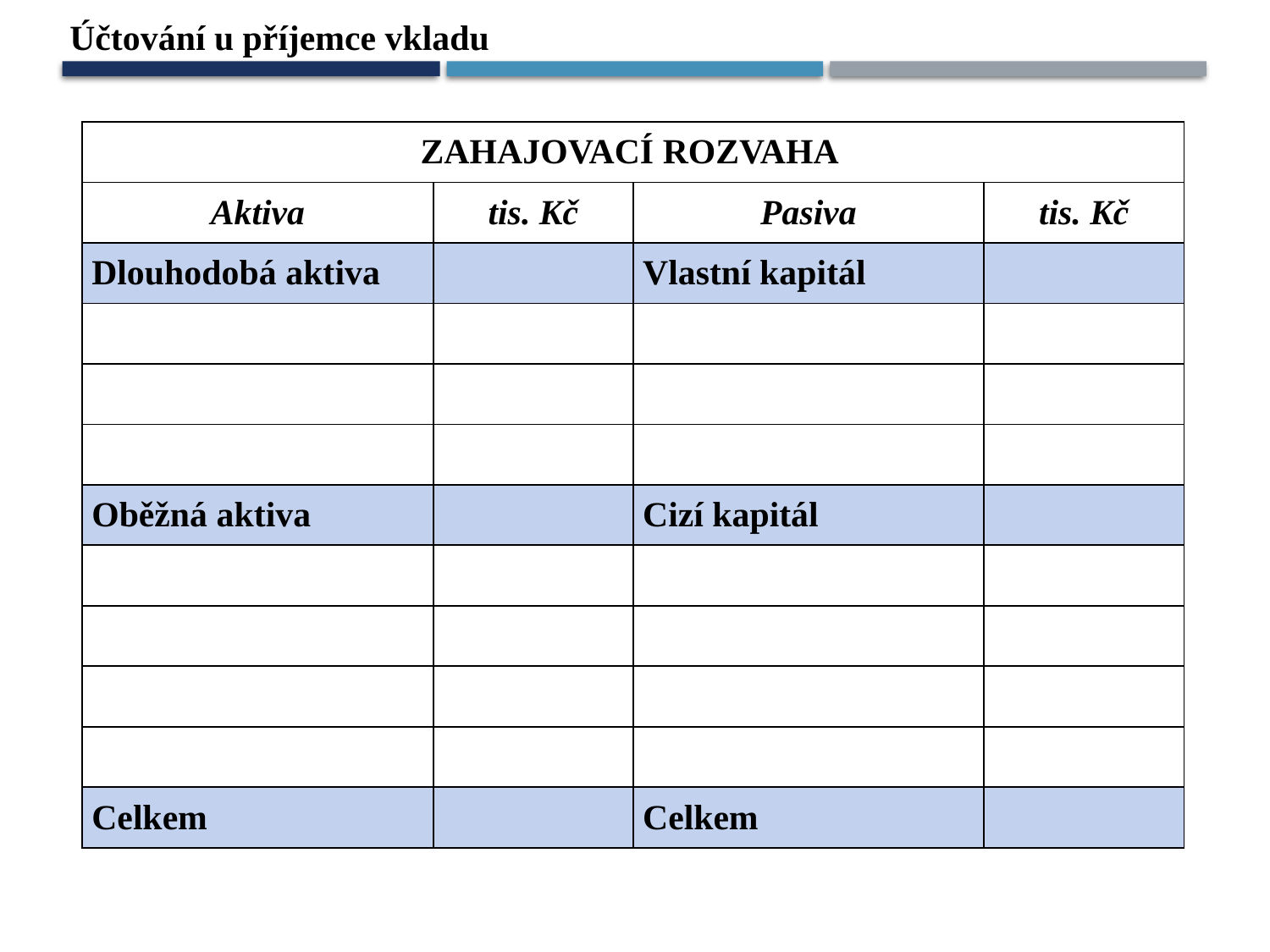

Účtování u příjemce vkladu
| ZAHAJOVACÍ ROZVAHA |  |  |  |
| --- | --- | --- | --- |
| Aktiva | tis. Kč | Pasiva | tis. Kč |
| Dlouhodobá aktiva |  | Vlastní kapitál |  |
|  |  |  |  |
|  |  |  |  |
|  |  |  |  |
| Oběžná aktiva |  | Cizí kapitál |  |
|  |  |  |  |
|  |  |  |  |
|  |  |  |  |
|  |  |  |  |
| Celkem |  | Celkem |  |